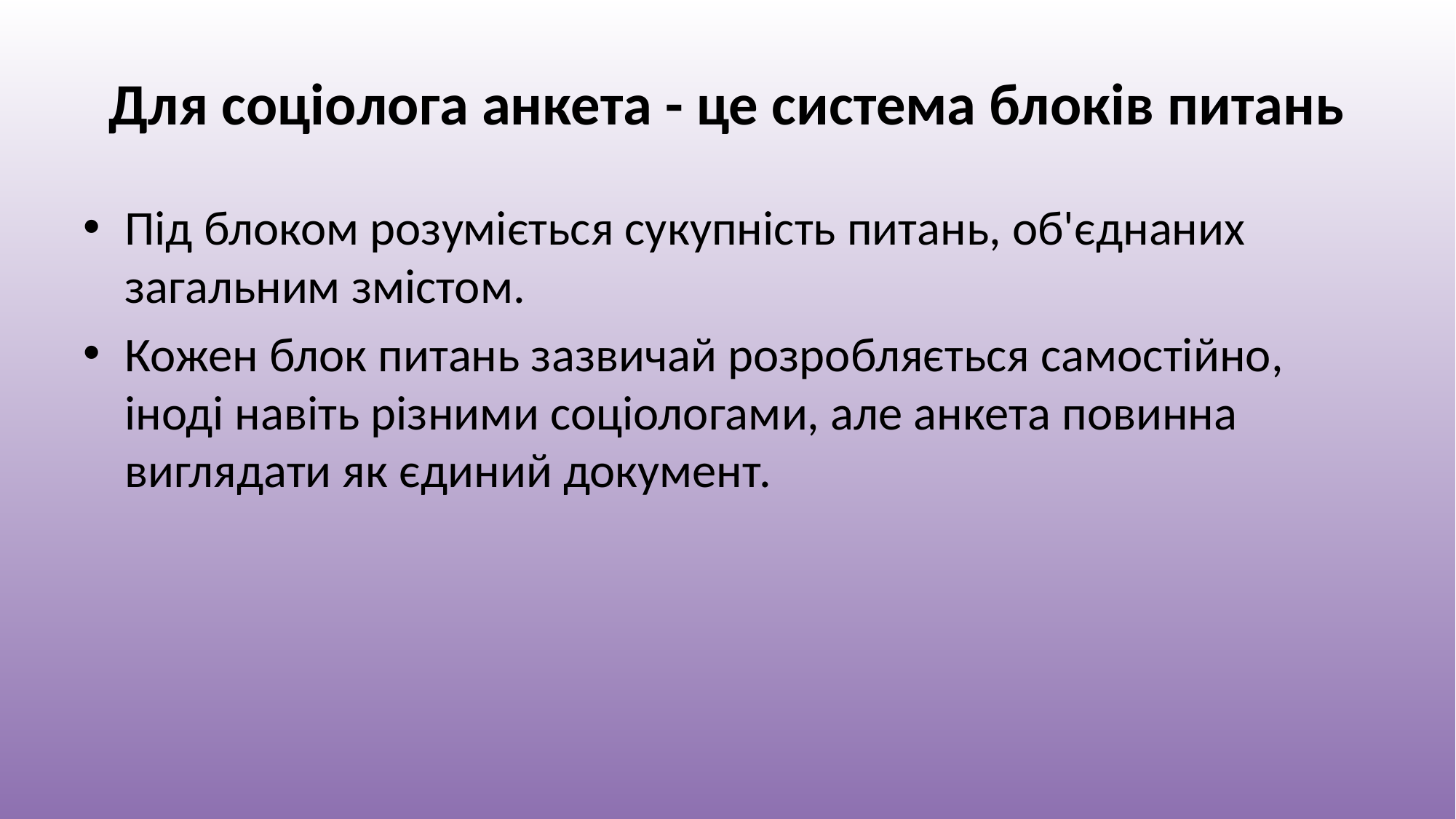

# Для соціолога анкета - це система блоків питань
Під блоком розуміється сукупність питань, об'єднаних загальним змістом.
Кожен блок питань зазвичай розробляється самостійно, іноді навіть різними соціологами, але анкета повинна виглядати як єдиний документ.